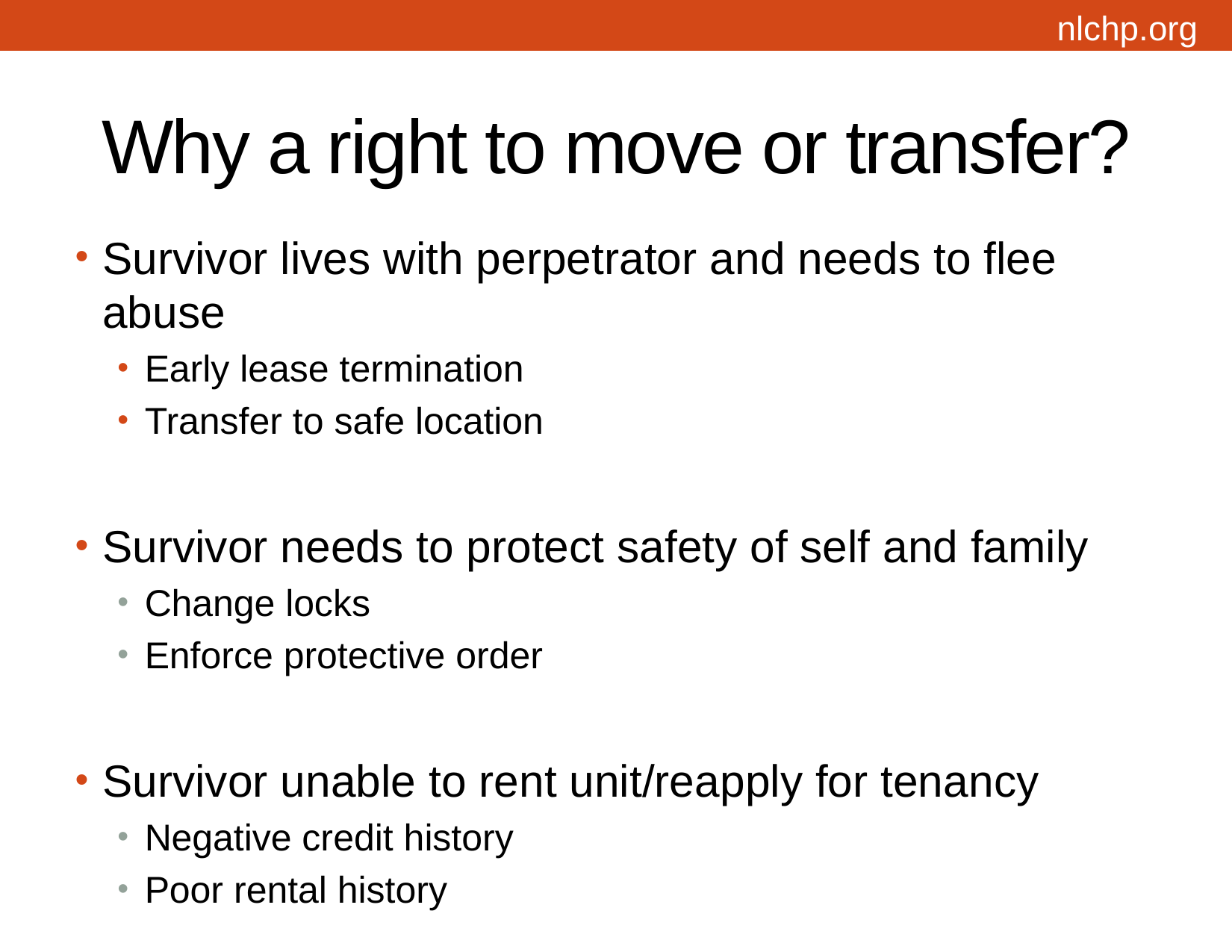

# Why a right to move or transfer?
Survivor lives with perpetrator and needs to flee abuse
Early lease termination
Transfer to safe location

Survivor needs to protect safety of self and family
Change locks
Enforce protective order

Survivor unable to rent unit/reapply for tenancy
Negative credit history
Poor rental history